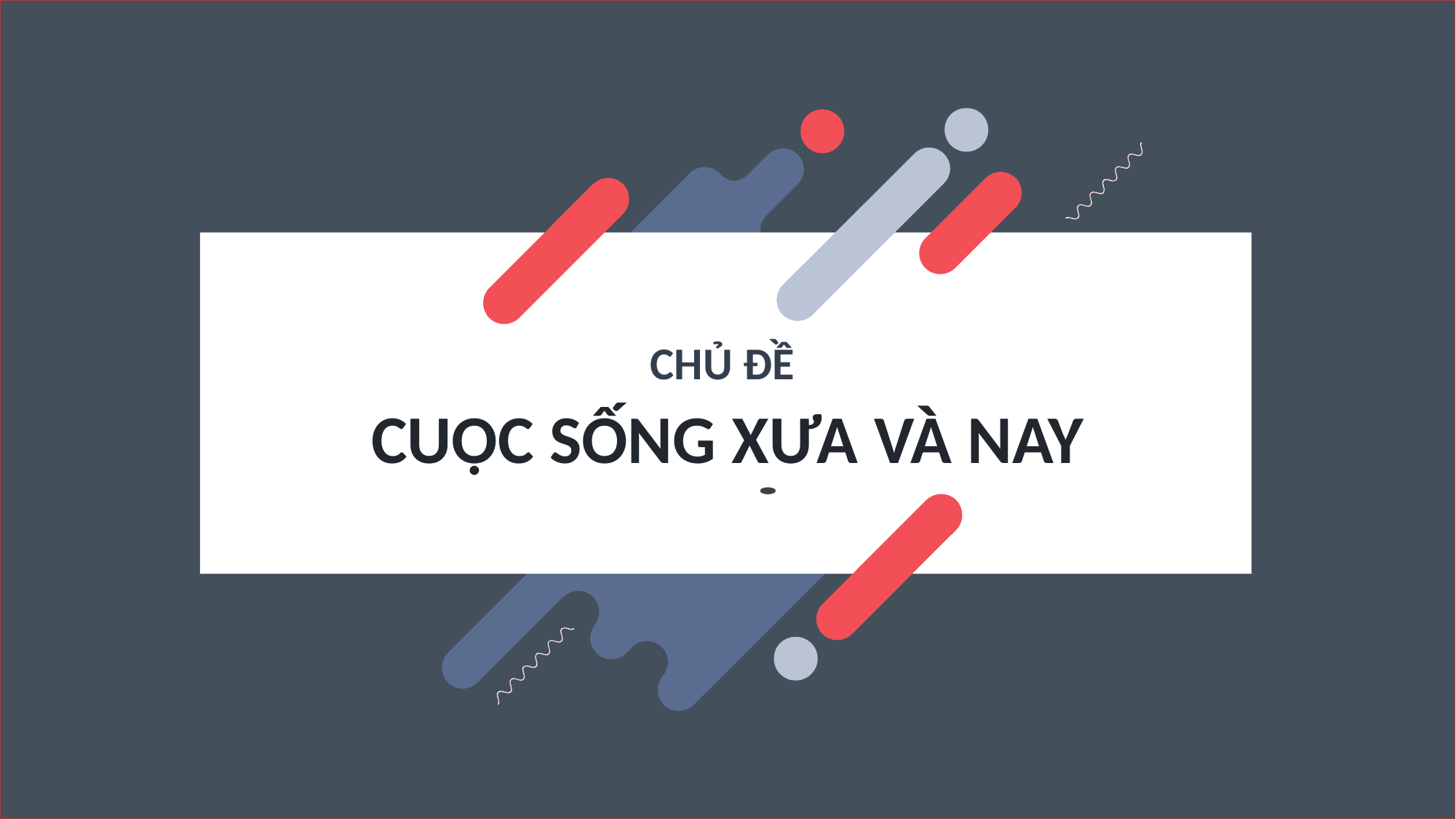

CHỦ ĐỀ
CUỘC SỐNG XƯA VÀ NAY